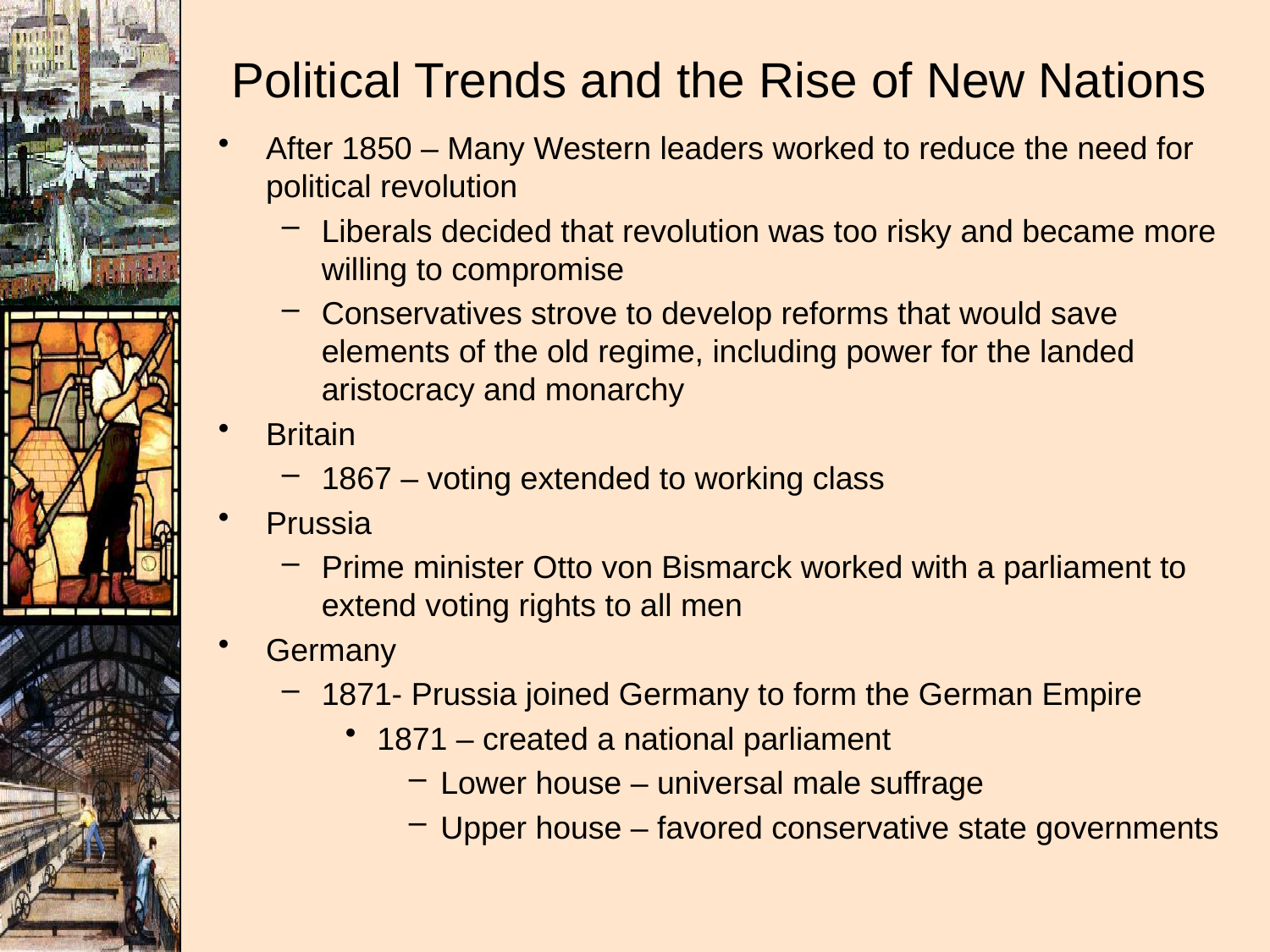

# Political Trends and the Rise of New Nations
After 1850 – Many Western leaders worked to reduce the need for political revolution
Liberals decided that revolution was too risky and became more willing to compromise
Conservatives strove to develop reforms that would save elements of the old regime, including power for the landed aristocracy and monarchy
Britain
1867 – voting extended to working class
Prussia
Prime minister Otto von Bismarck worked with a parliament to extend voting rights to all men
Germany
1871- Prussia joined Germany to form the German Empire
1871 – created a national parliament
Lower house – universal male suffrage
Upper house – favored conservative state governments